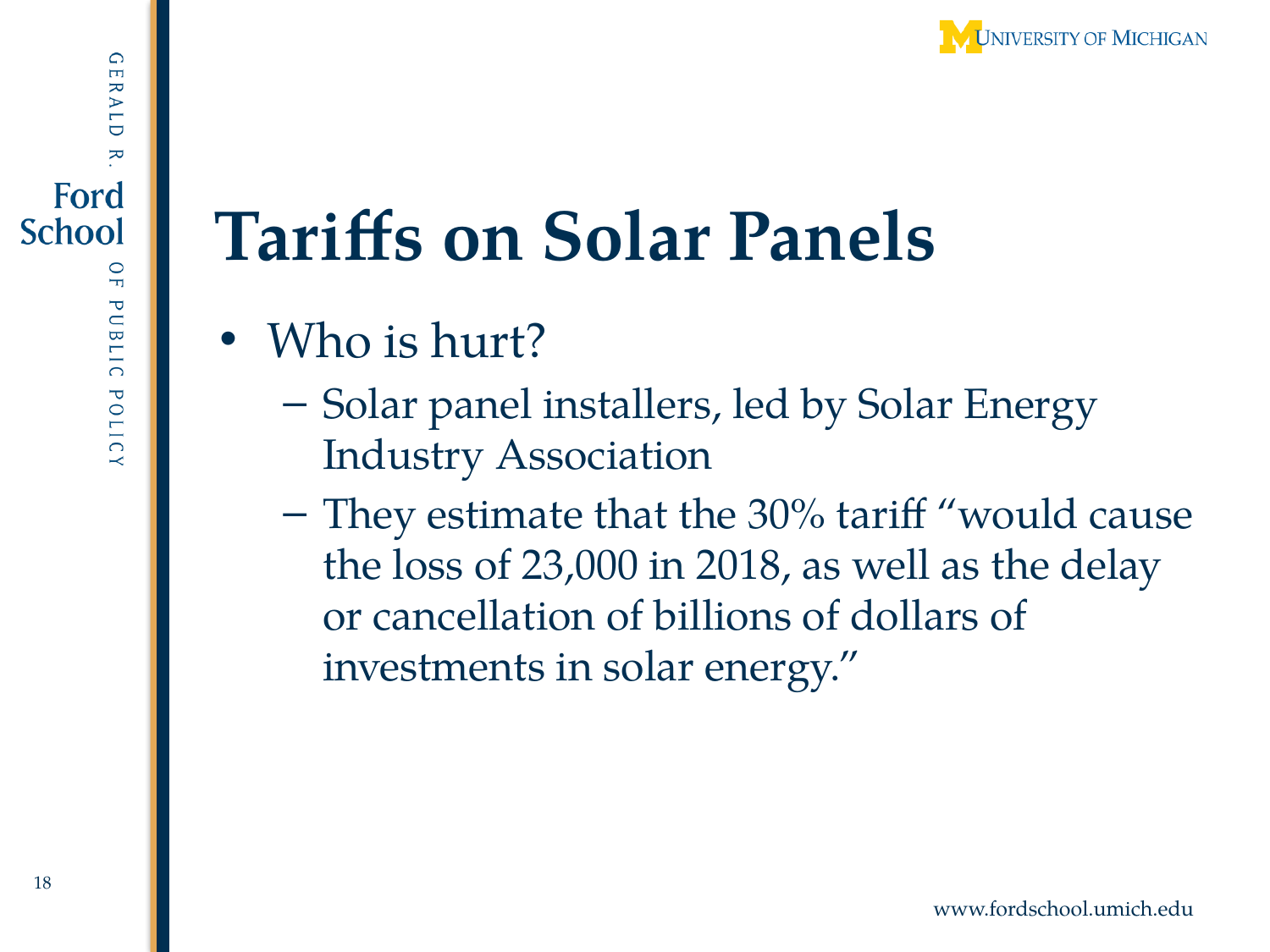

18
# Tariffs on Solar Panels
Who is hurt?
Solar panel installers, led by Solar Energy Industry Association
They estimate that the 30% tariff “would cause the loss of 23,000 in 2018, as well as the delay or cancellation of billions of dollars of investments in solar energy.”